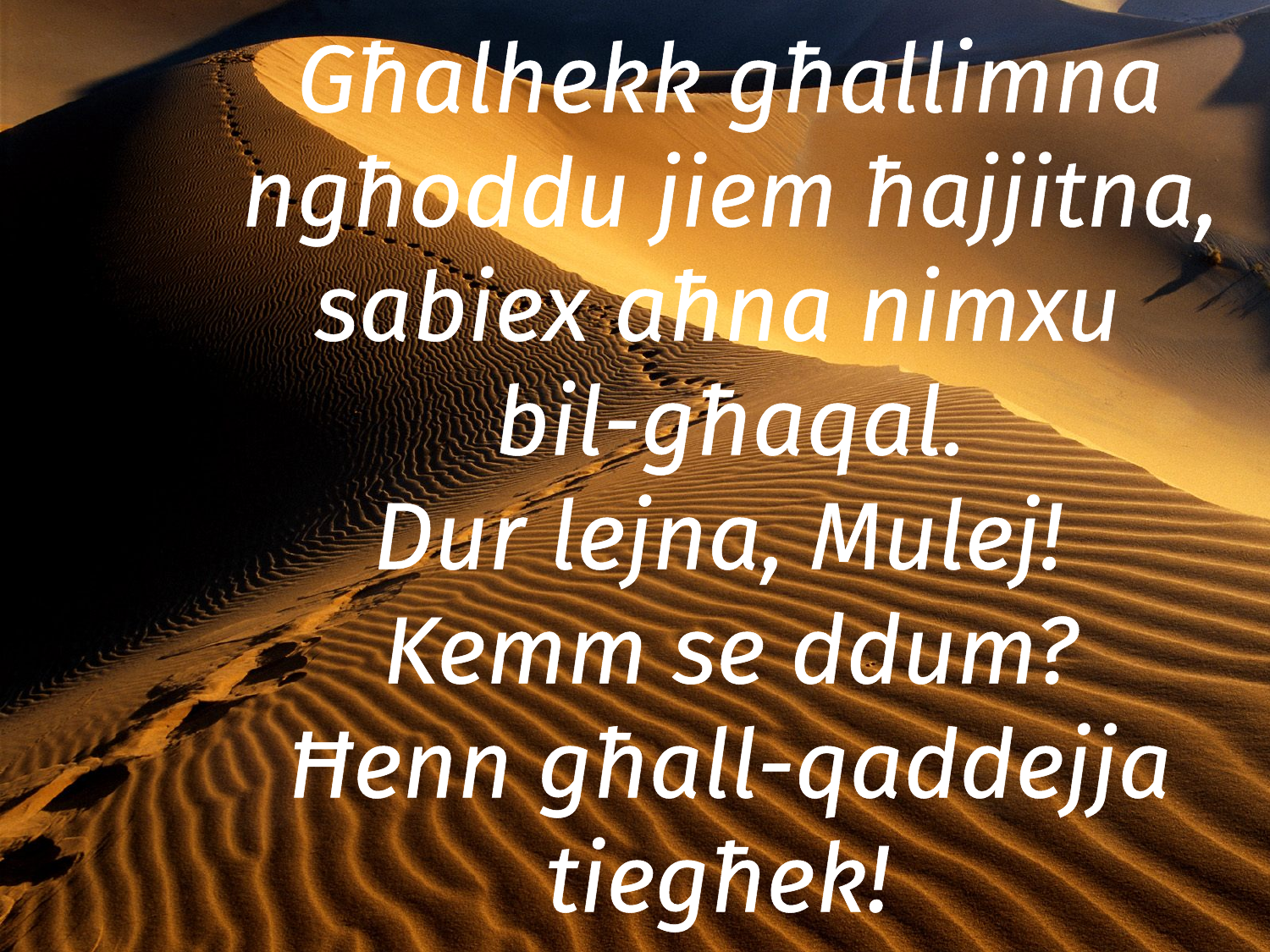

Għalhekk għallimna ngħoddu jiem ħajjitna,
sabiex aħna nimxu
bil-għaqal.
Dur lejna, Mulej!
Kemm se ddum?
Ħenn għall-qaddejja tiegħek!